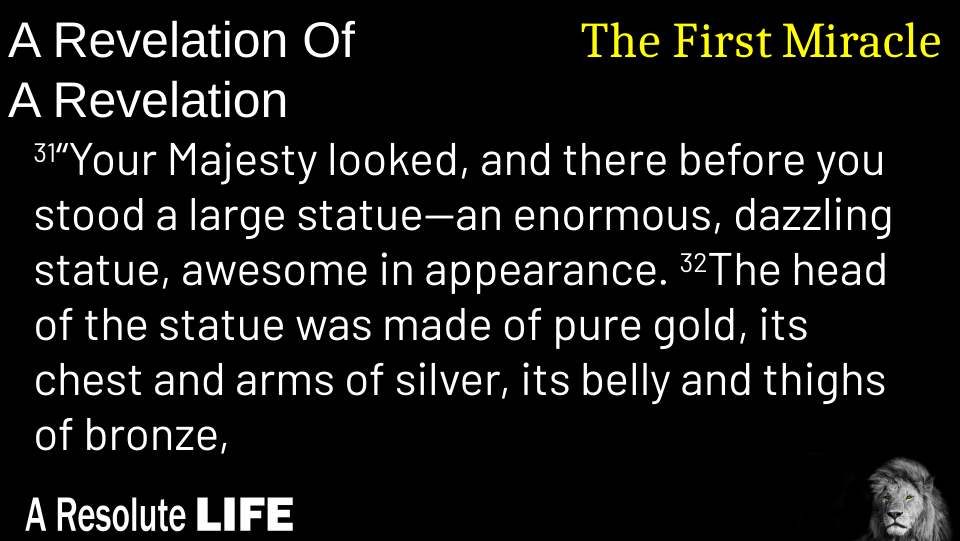

A Revelation Of
A Revelation
The First Miracle
31“Your Majesty looked, and there before you stood a large statue—an enormous, dazzling statue, awesome in appearance. 32The head of the statue was made of pure gold, its chest and arms of silver, its belly and thighs of bronze,